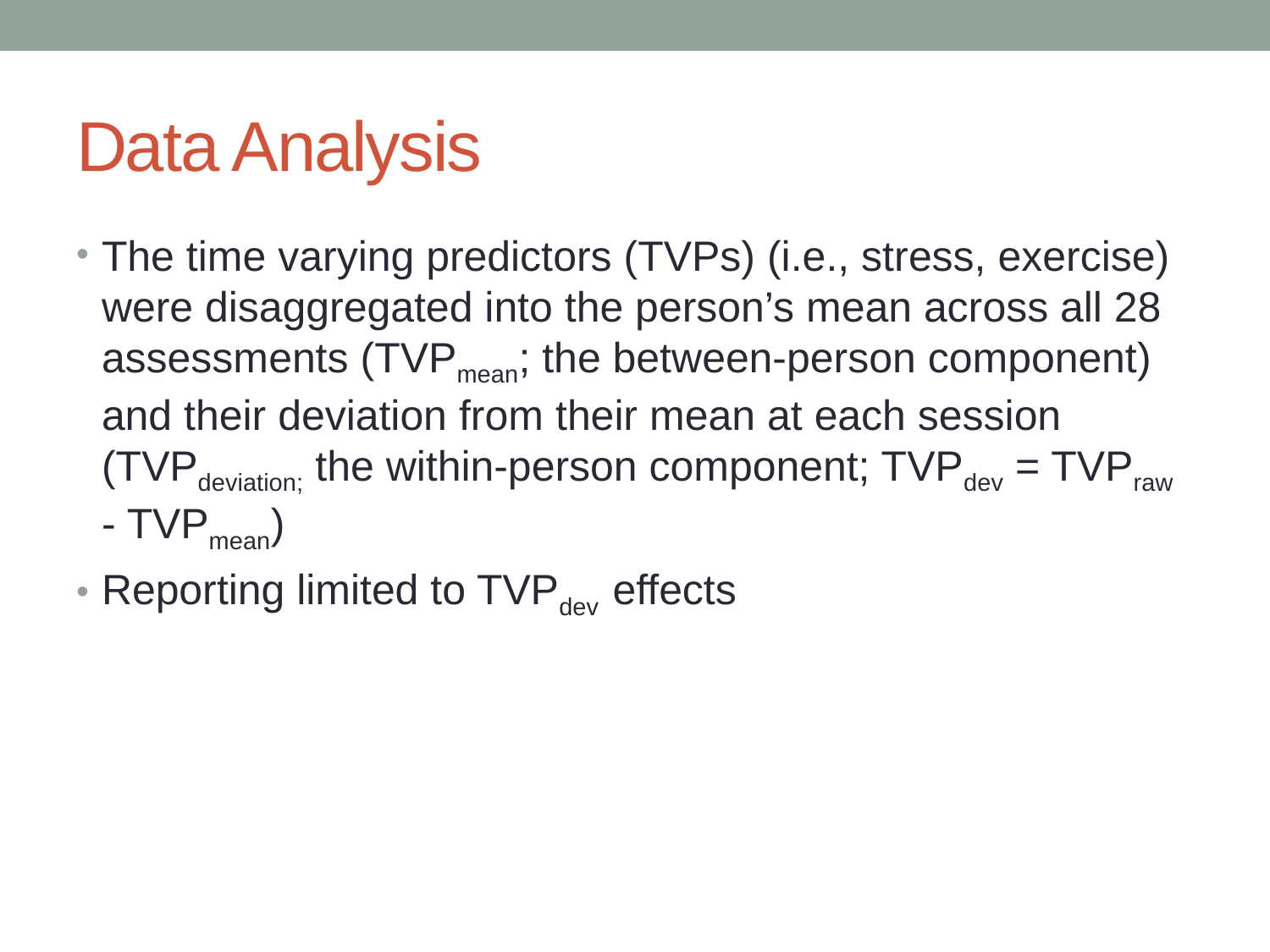

# Data Analysis
The time varying predictors (TVPs) (i.e., stress, exercise) were disaggregated into the person’s mean across all 28 assessments (TVPmean; the between-person component) and their deviation from their mean at each session (TVPdeviation; the within-person component; TVPdev = TVPraw - TVPmean)
Reporting limited to TVPdev  effects